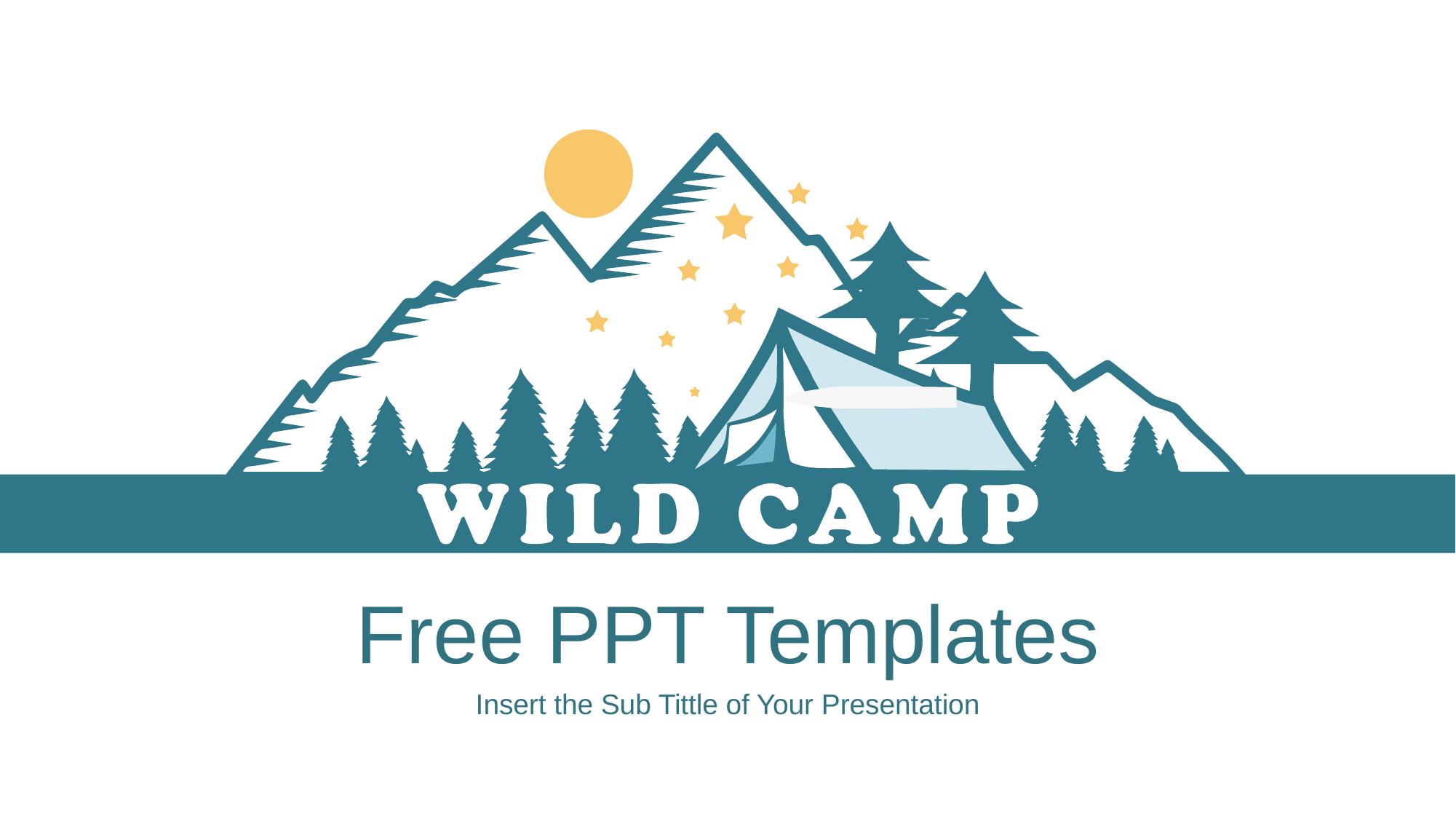

Free PPT Templates
Insert the Sub Tittle of Your Presentation